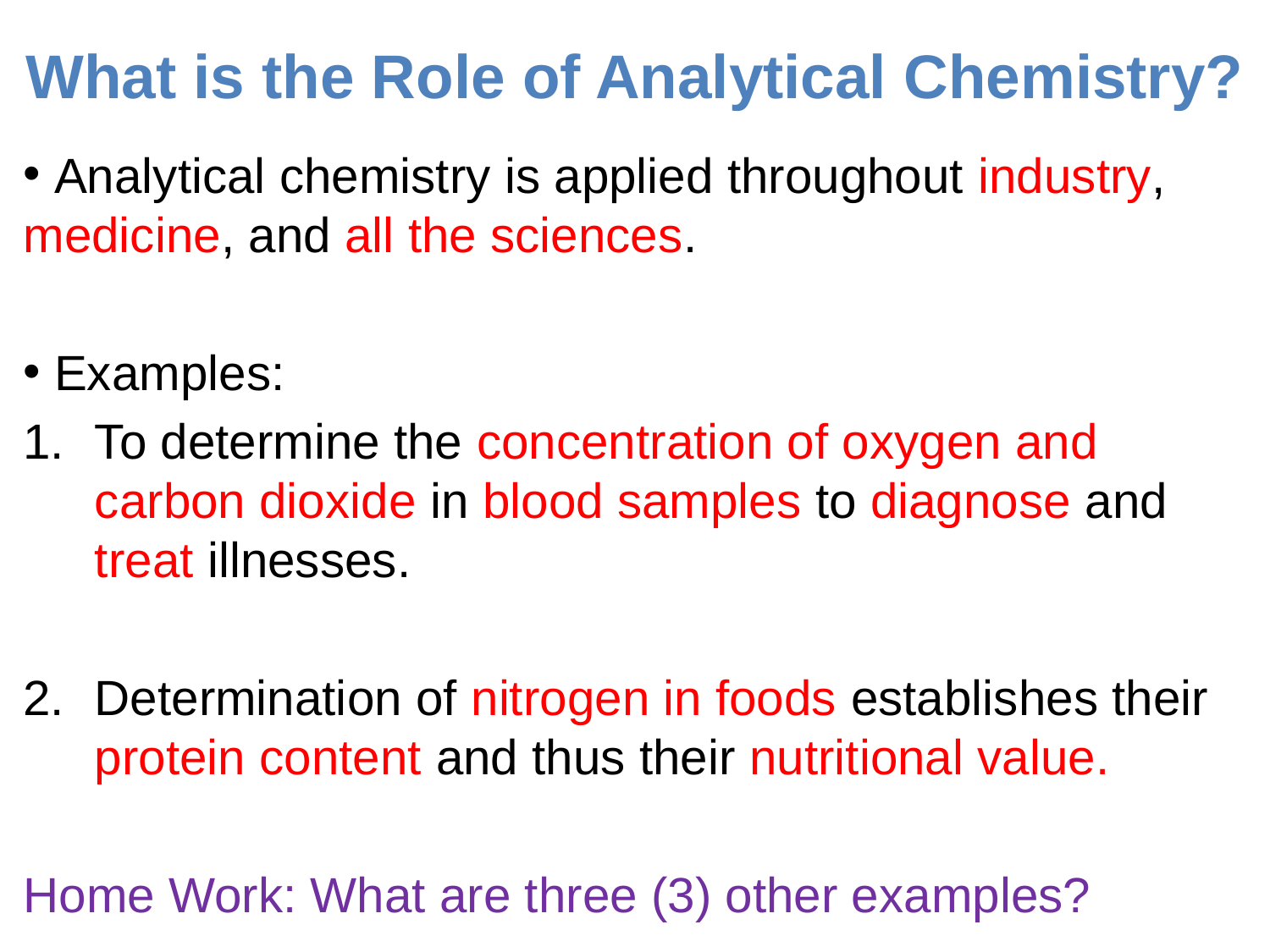

# What is the Role of Analytical Chemistry?
 Analytical chemistry is applied throughout industry, medicine, and all the sciences.

 Examples:
To determine the concentration of oxygen and carbon dioxide in blood samples to diagnose and treat illnesses.

Determination of nitrogen in foods establishes their protein content and thus their nutritional value.

Home Work: What are three (3) other examples?